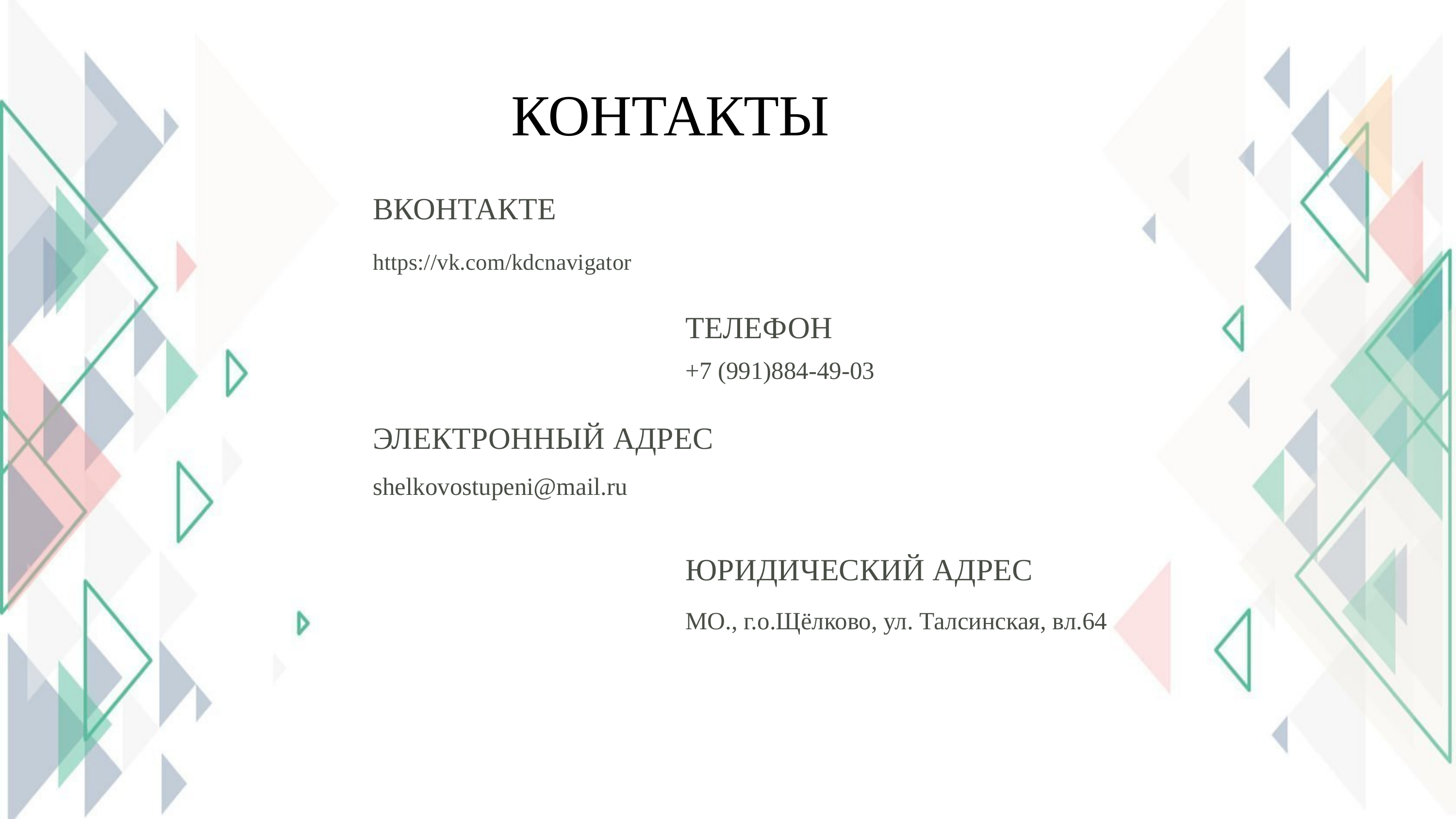

КОНТАКТЫ
ВКОНТАКТЕ
https://vk.com/kdcnavigator
ТЕЛЕФОН
+7 (991)884-49-03
ЭЛЕКТРОННЫЙ АДРЕС
shelkovostupeni@mail.ru
ЮРИДИЧЕСКИЙ АДРЕС
МО., г.о.Щёлково, ул. Талсинская, вл.64